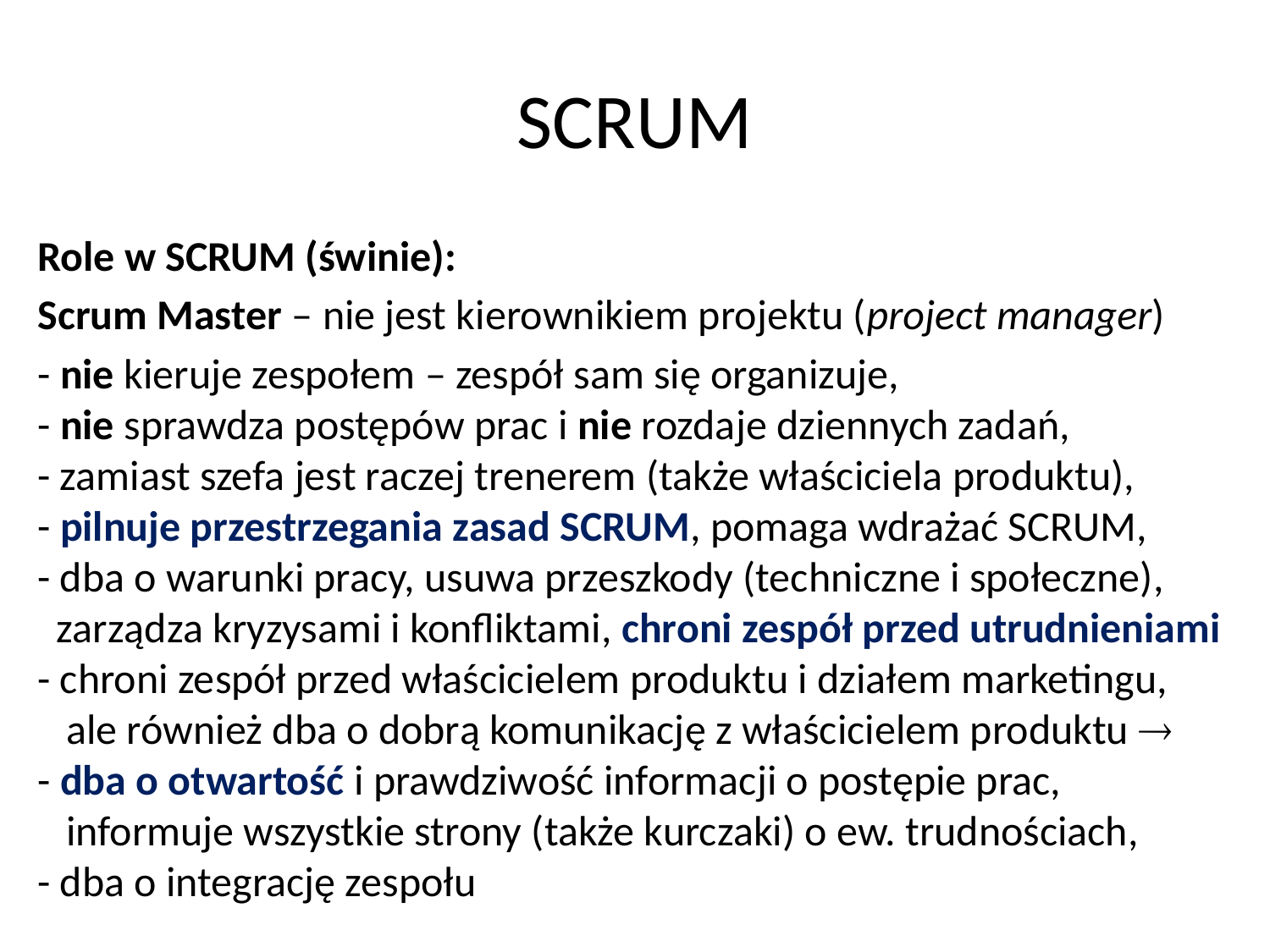

# SCRUM
Role w SCRUM (świnie):
Scrum Master – nie jest kierownikiem projektu (project manager)
- nie kieruje zespołem – zespół sam się organizuje,
- nie sprawdza postępów prac i nie rozdaje dziennych zadań,
- zamiast szefa jest raczej trenerem (także właściciela produktu),
- pilnuje przestrzegania zasad SCRUM, pomaga wdrażać SCRUM,
- dba o warunki pracy, usuwa przeszkody (techniczne i społeczne),
  zarządza kryzysami i konfliktami, chroni zespół przed utrudnieniami
- chroni zespół przed właścicielem produktu i działem marketingu,
   ale również dba o dobrą komunikację z właścicielem produktu →
- dba o otwartość i prawdziwość informacji o postępie prac,
   informuje wszystkie strony (także kurczaki) o ew. trudnościach,
- dba o integrację zespołu